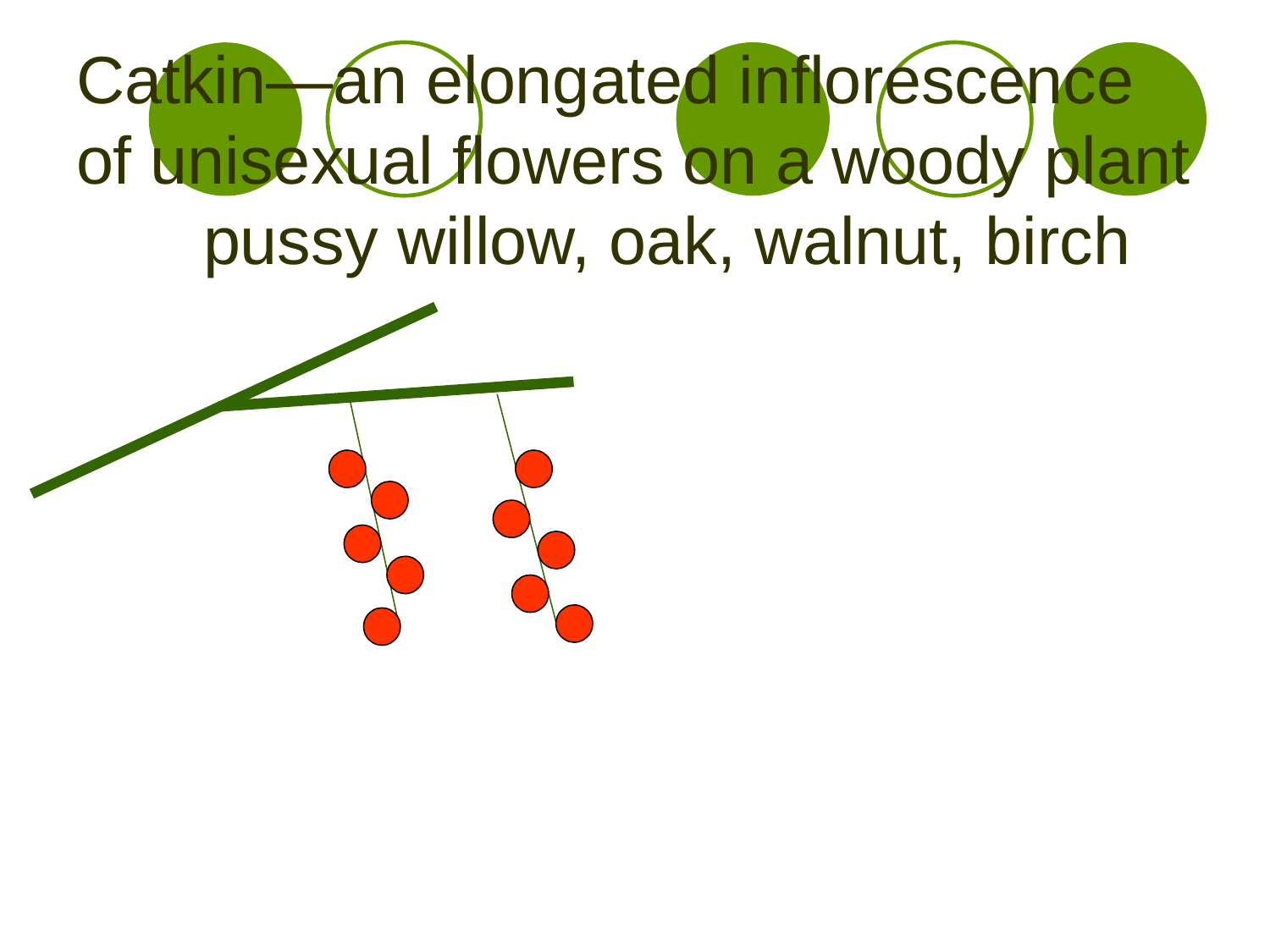

# Catkin—an elongated inflorescence of unisexual flowers on a woody plant	pussy willow, oak, walnut, birch